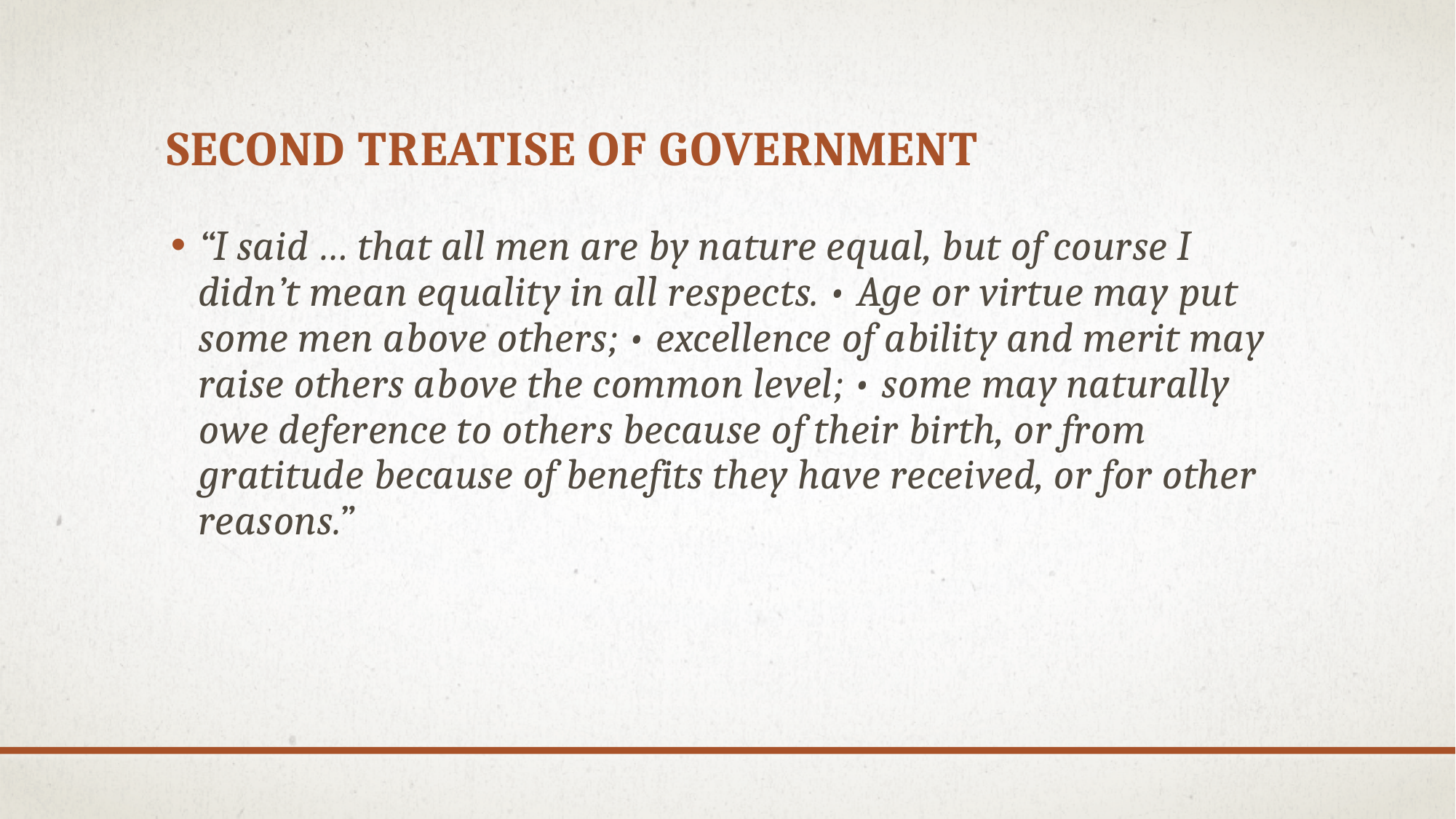

# Second Treatise of Government
“I said … that all men are by nature equal, but of course I didn’t mean equality in all respects. • Age or virtue may put some men above others; • excellence of ability and merit may raise others above the common level; • some may naturally owe deference to others because of their birth, or from gratitude because of benefits they have received, or for other reasons.”